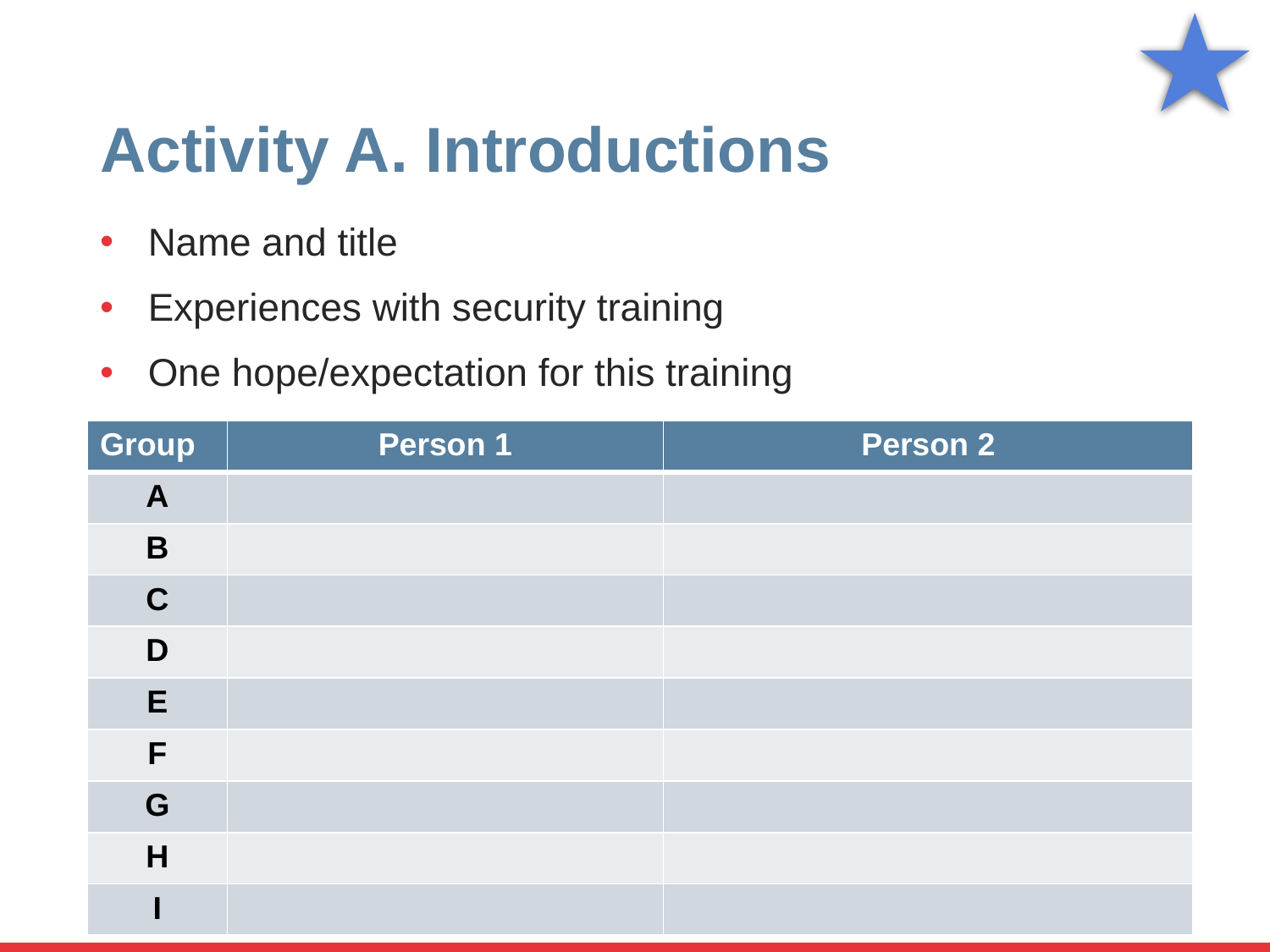

# Activity A. Introductions
Name and title
Experiences with security training
One hope/expectation for this training
| Group | Person 1 | Person 2 |
| --- | --- | --- |
| A |  |  |
| B |  |  |
| C |  |  |
| D |  |  |
| E |  |  |
| F |  |  |
| G |  |  |
| H |  |  |
| I |  |  |